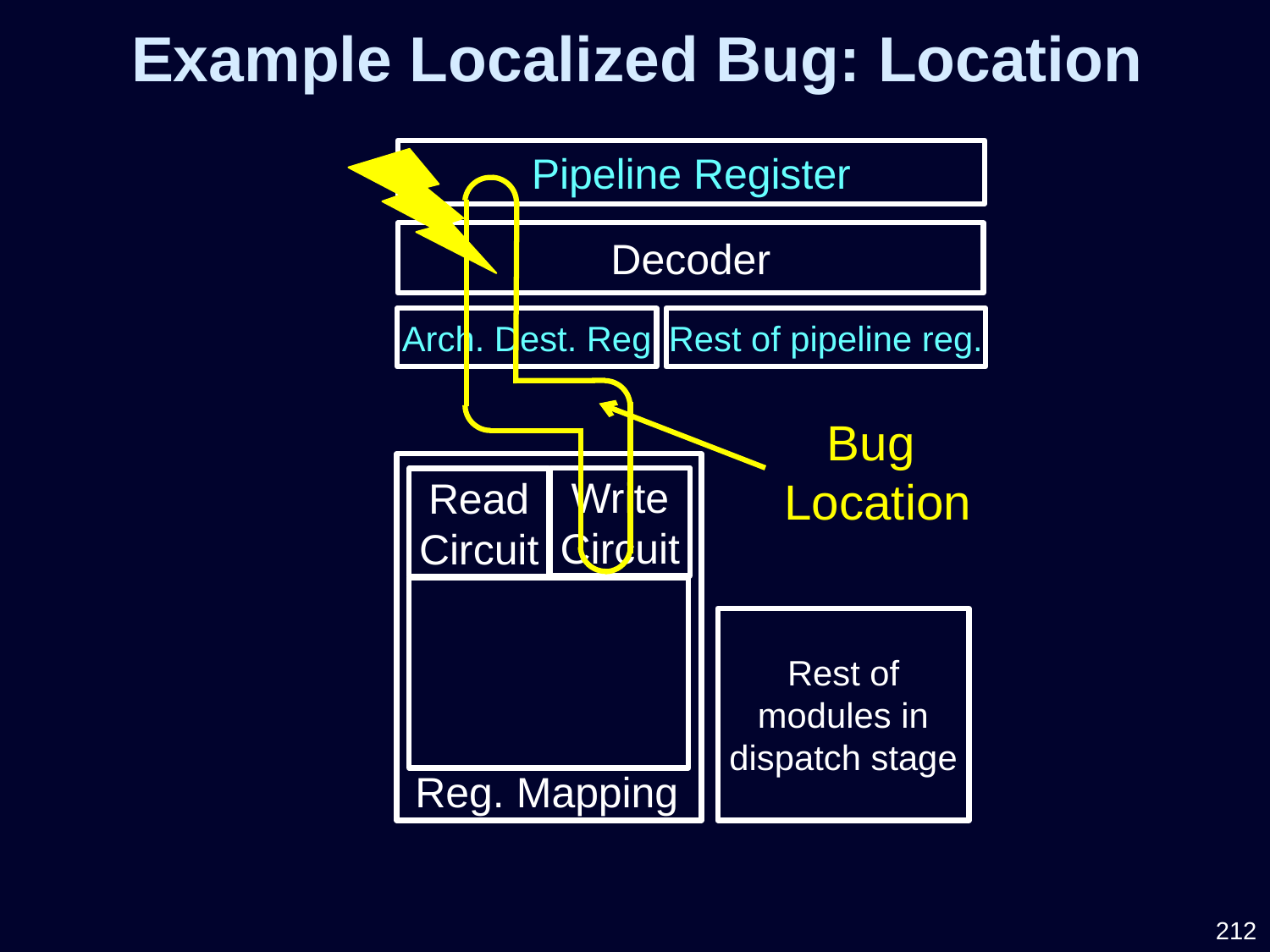

Example Localized Bug: Location
Pipeline Register

Bug
Location
Decoder
Arch. Dest. Reg
Rest of pipeline reg.

Write Circuit
Read Circuit

Rest of modules in dispatch stage
Reg. Mapping
212